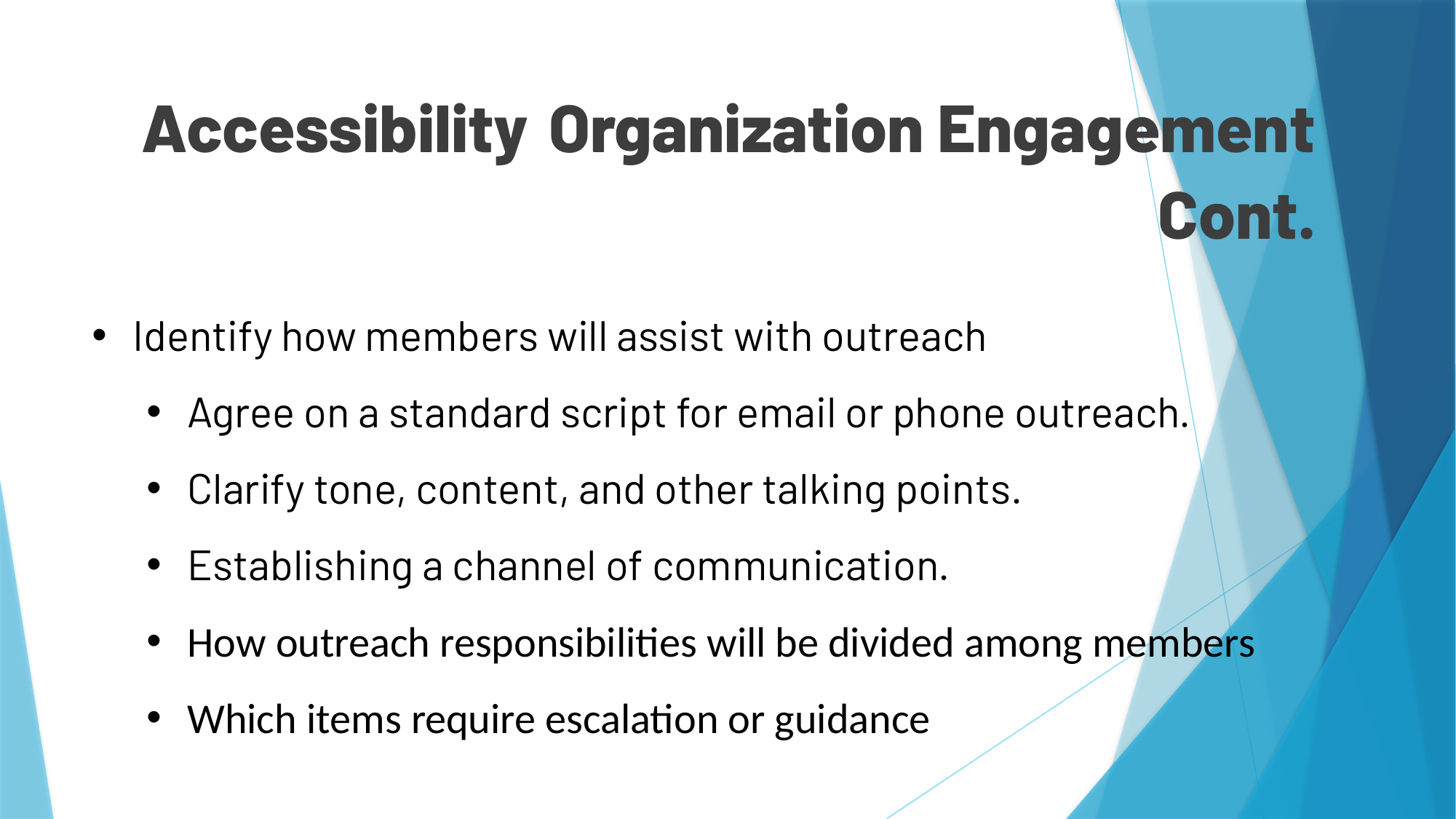

# Accessibility Organization Engagement Cont.
Identify how members will assist with outreach
Agree on a standard script for email or phone outreach.
Clarify tone, content, and other talking points.
Establishing a channel of communication.
How outreach responsibilities will be divided among members
Which items require escalation or guidance